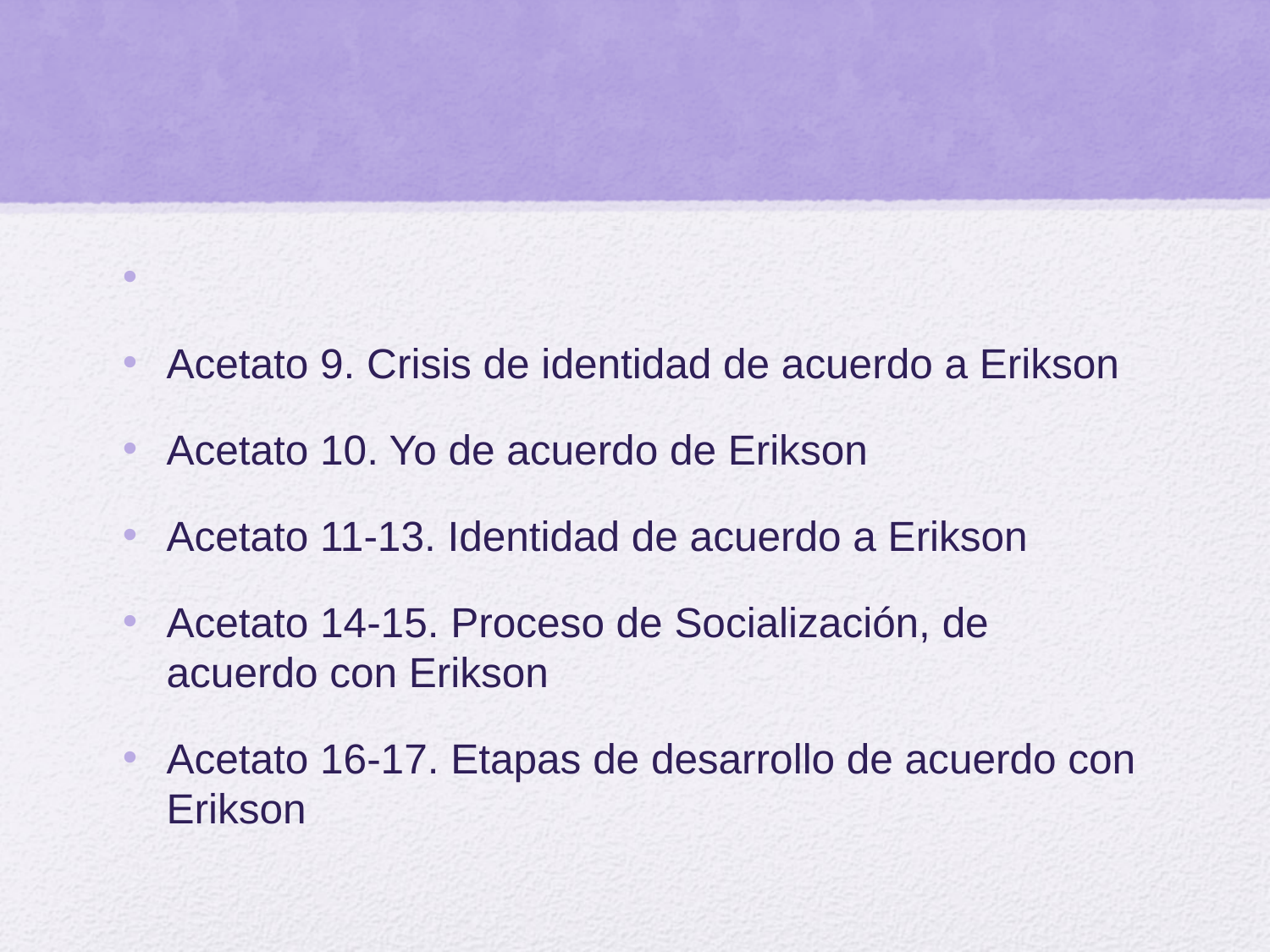

#

Acetato 9. Crisis de identidad de acuerdo a Erikson
Acetato 10. Yo de acuerdo de Erikson
Acetato 11-13. Identidad de acuerdo a Erikson
Acetato 14-15. Proceso de Socialización, de acuerdo con Erikson
Acetato 16-17. Etapas de desarrollo de acuerdo con Erikson